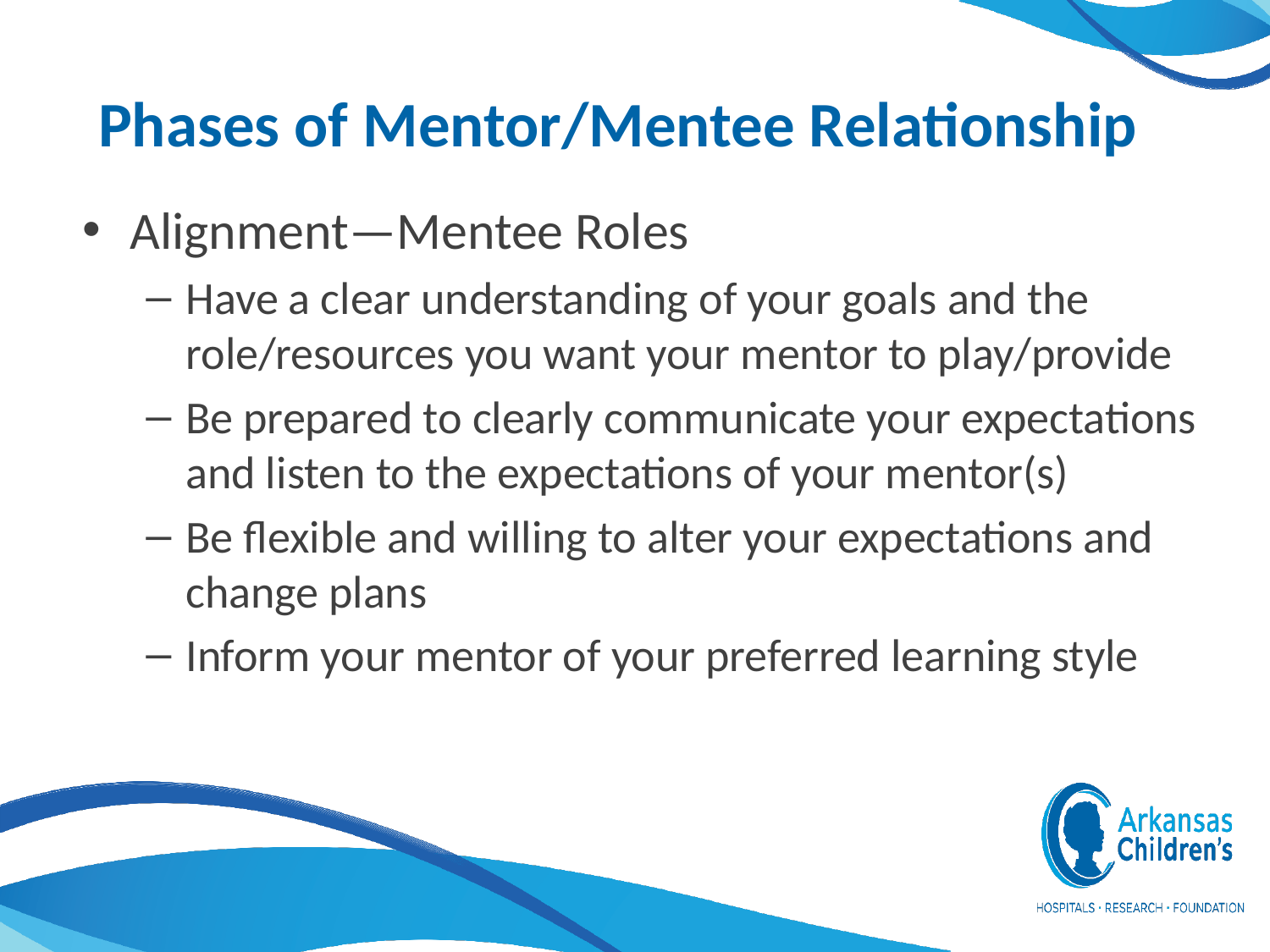

# Phases of Mentor/Mentee Relationship
Alignment—Mentee Roles
Have a clear understanding of your goals and the role/resources you want your mentor to play/provide
Be prepared to clearly communicate your expectations and listen to the expectations of your mentor(s)
Be flexible and willing to alter your expectations and change plans
Inform your mentor of your preferred learning style